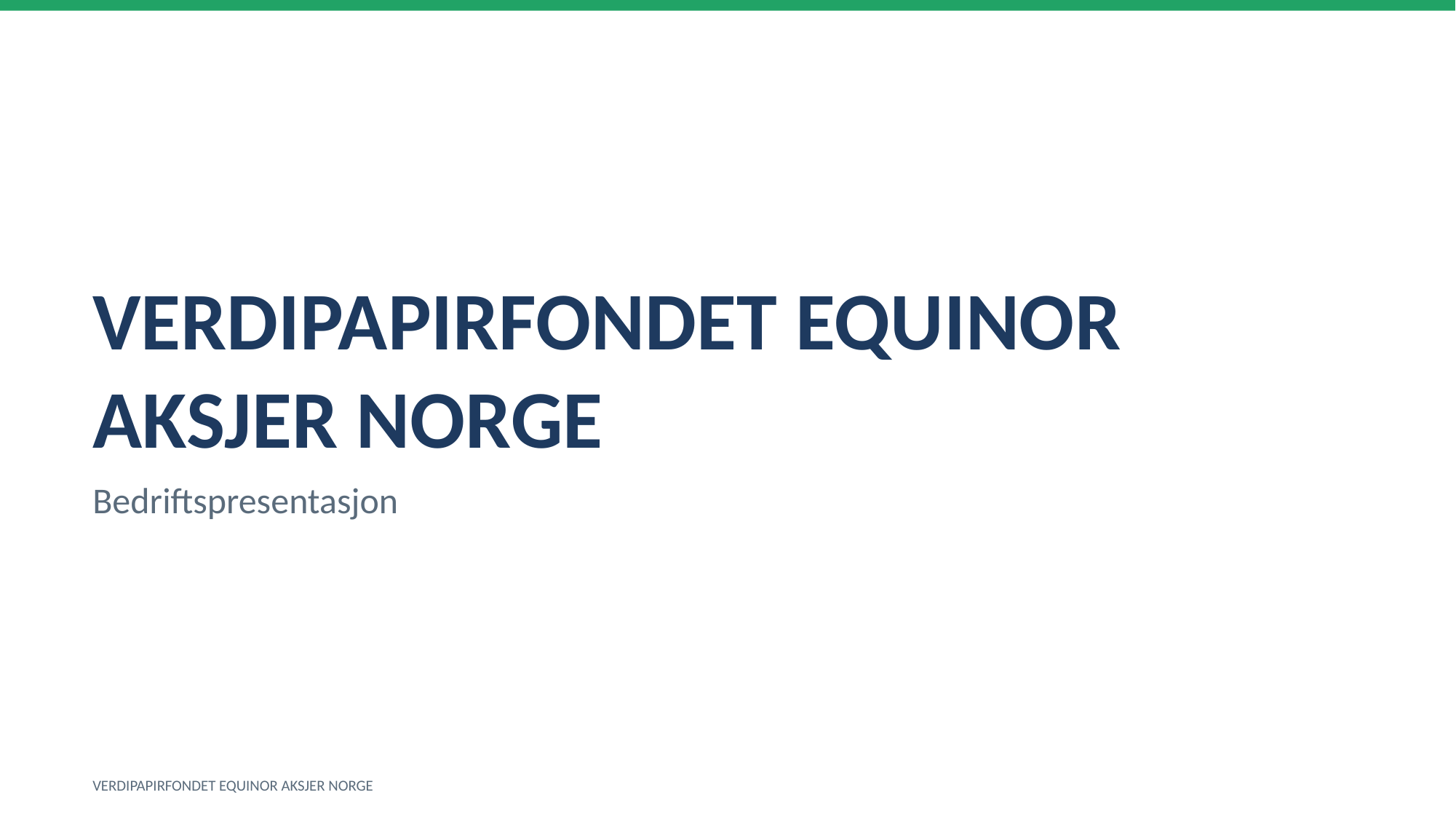

VERDIPAPIRFONDET EQUINOR AKSJER NORGE
Bedriftspresentasjon
VERDIPAPIRFONDET EQUINOR AKSJER NORGE